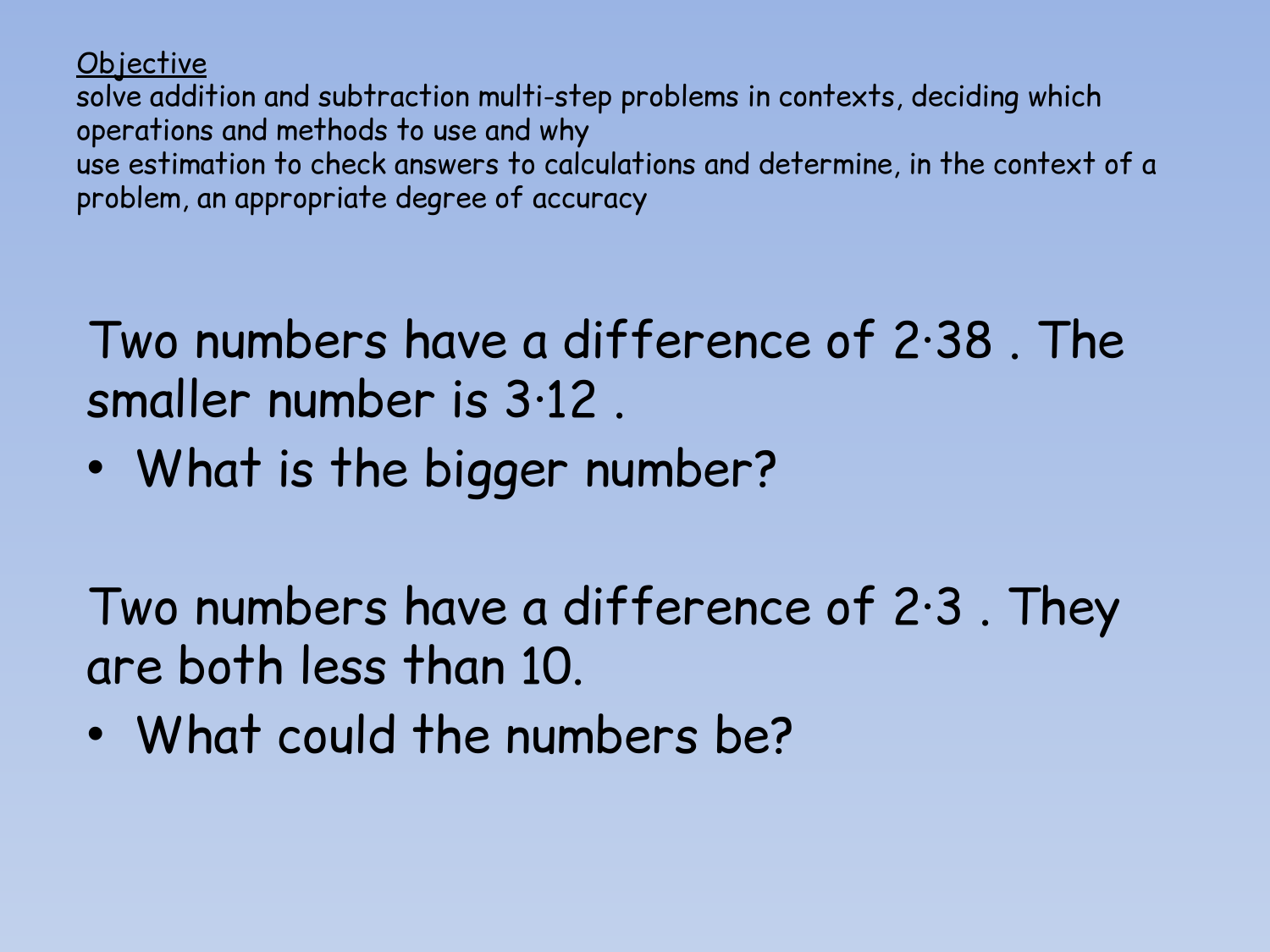

# Objective solve addition and subtraction multi-step problems in contexts, deciding which operations and methods to use and why use estimation to check answers to calculations and determine, in the context of a problem, an appropriate degree of accuracy

Two numbers have a difference of 2·38 . The smaller number is 3·12 .
What is the bigger number?

Two numbers have a difference of 2·3 . They are both less than 10.
What could the numbers be?